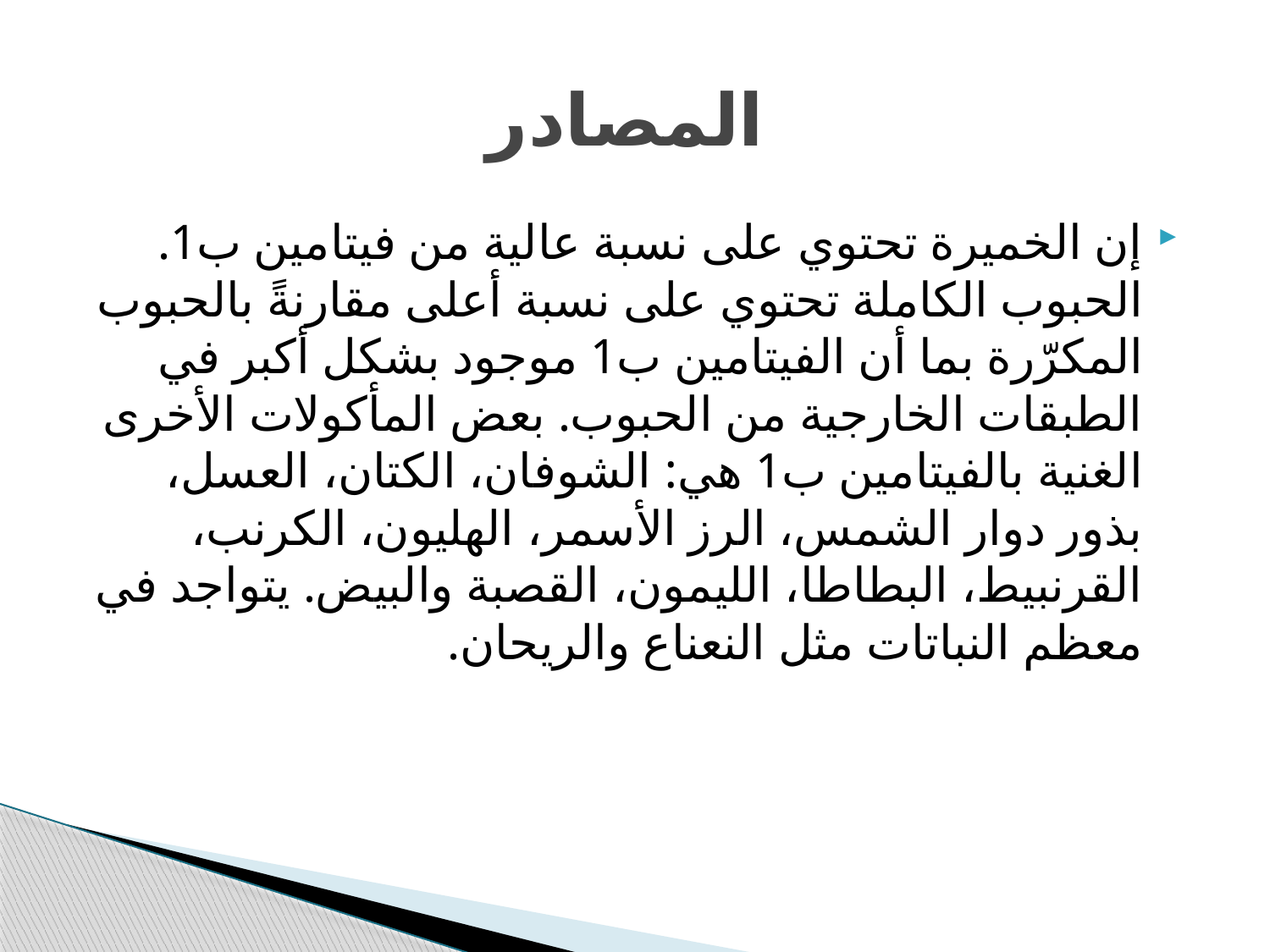

# المصادر
إن الخميرة تحتوي على نسبة عالية من فيتامين ب1. الحبوب الكاملة تحتوي على نسبة أعلى مقارنةً بالحبوب المكرّرة بما أن الفيتامين ب1 موجود بشكل أكبر في الطبقات الخارجية من الحبوب. بعض المأكولات الأخرى الغنية بالفيتامين ب1 هي: الشوفان، الكتان، العسل، بذور دوار الشمس، الرز الأسمر، الهليون، الكرنب، القرنبيط، البطاطا، الليمون، القصبة والبيض. يتواجد في معظم النباتات مثل النعناع والريحان.